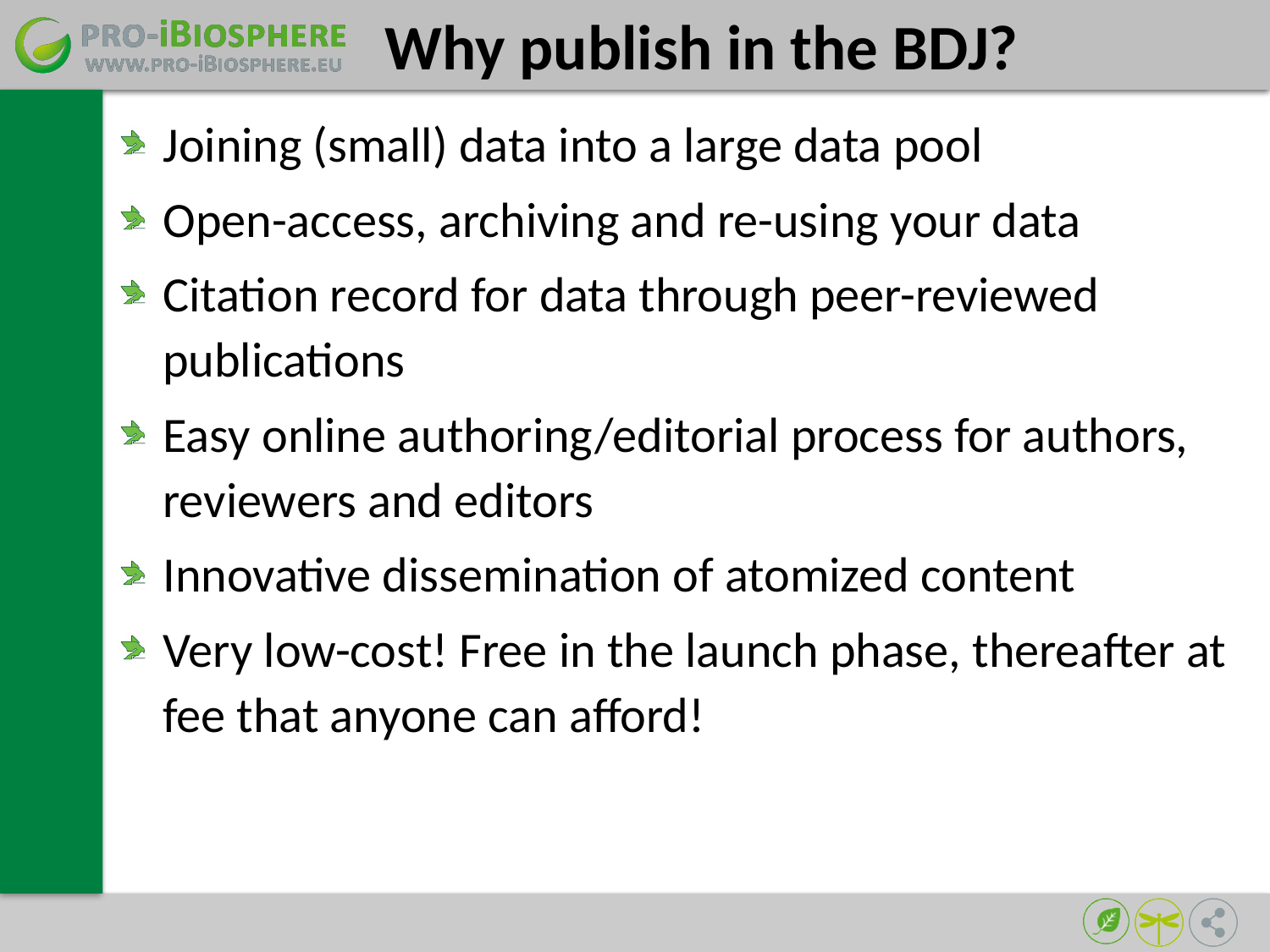

# Why publish in the BDJ?
Joining (small) data into a large data pool
Open-access, archiving and re-using your data
Citation record for data through peer-reviewed publications
Easy online authoring/editorial process for authors, reviewers and editors
Innovative dissemination of atomized content
Very low-cost! Free in the launch phase, thereafter at fee that anyone can afford!